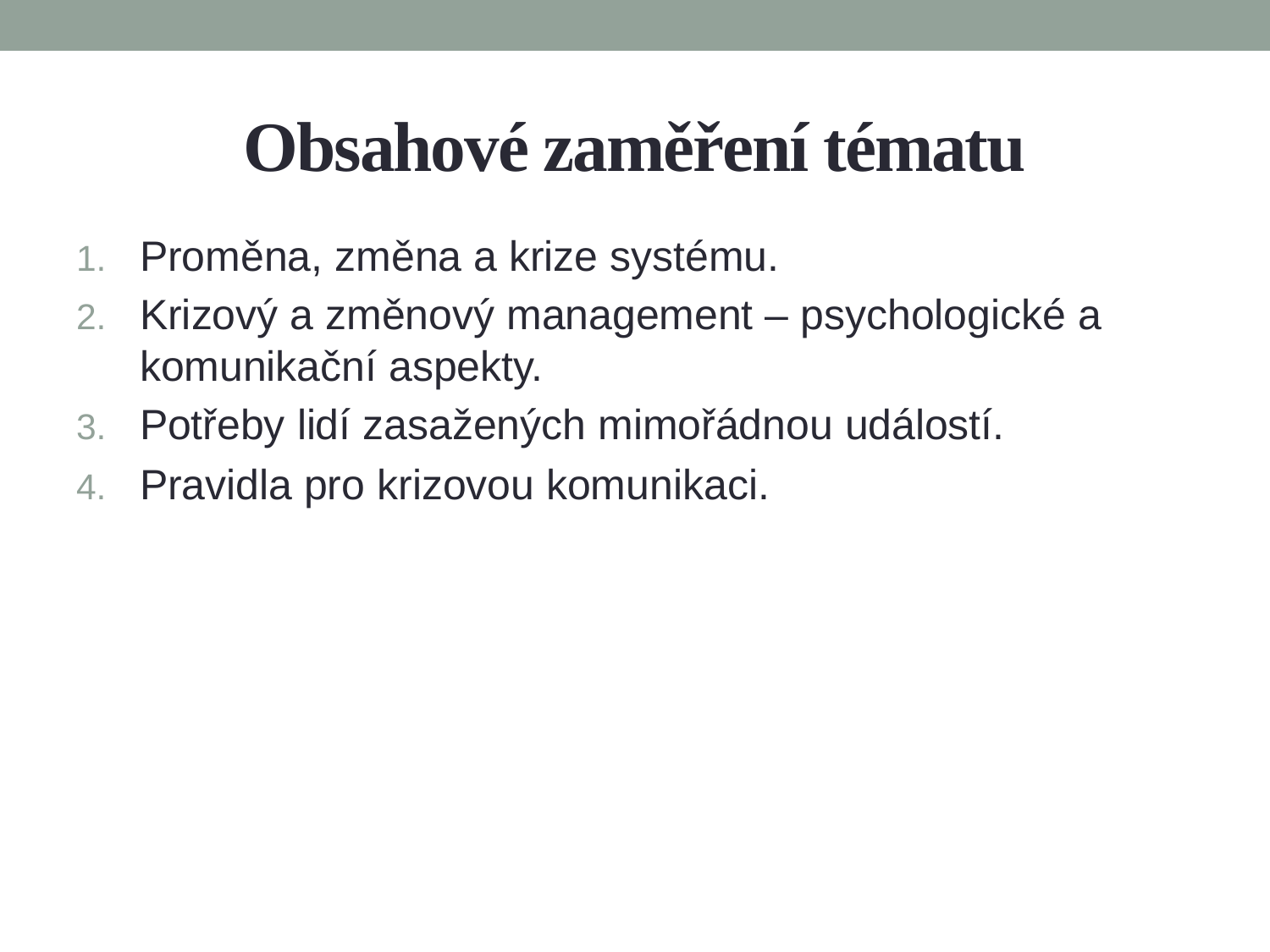

# Obsahové zaměření tématu
Proměna, změna a krize systému.
Krizový a změnový management – psychologické a komunikační aspekty.
Potřeby lidí zasažených mimořádnou událostí.
Pravidla pro krizovou komunikaci.